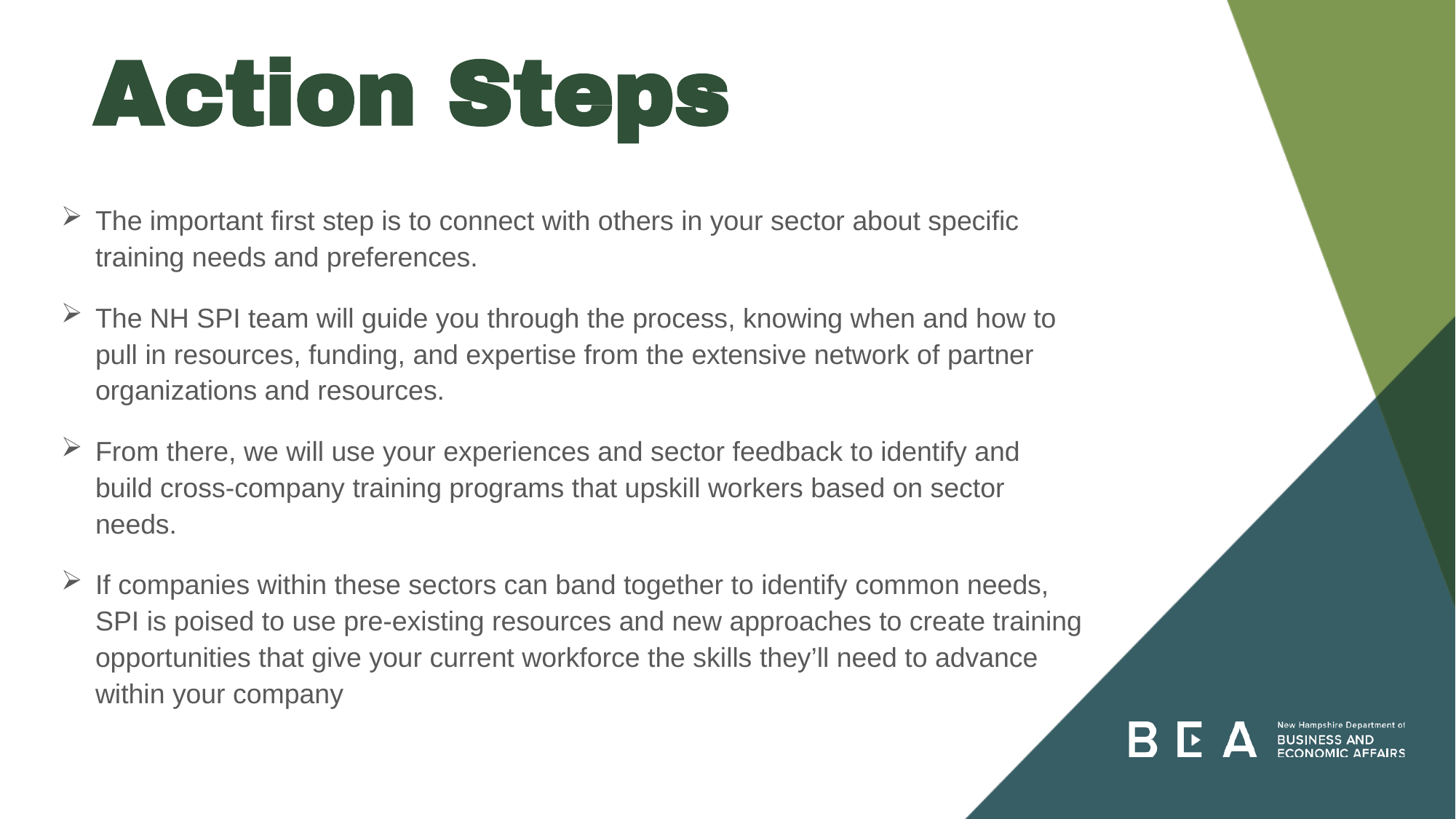

# Action Steps
The important first step is to connect with others in your sector about specific training needs and preferences.
The NH SPI team will guide you through the process, knowing when and how to pull in resources, funding, and expertise from the extensive network of partner organizations and resources.
From there, we will use your experiences and sector feedback to identify and build cross-company training programs that upskill workers based on sector needs.
If companies within these sectors can band together to identify common needs, SPI is poised to use pre-existing resources and new approaches to create training opportunities that give your current workforce the skills they’ll need to advance within your company